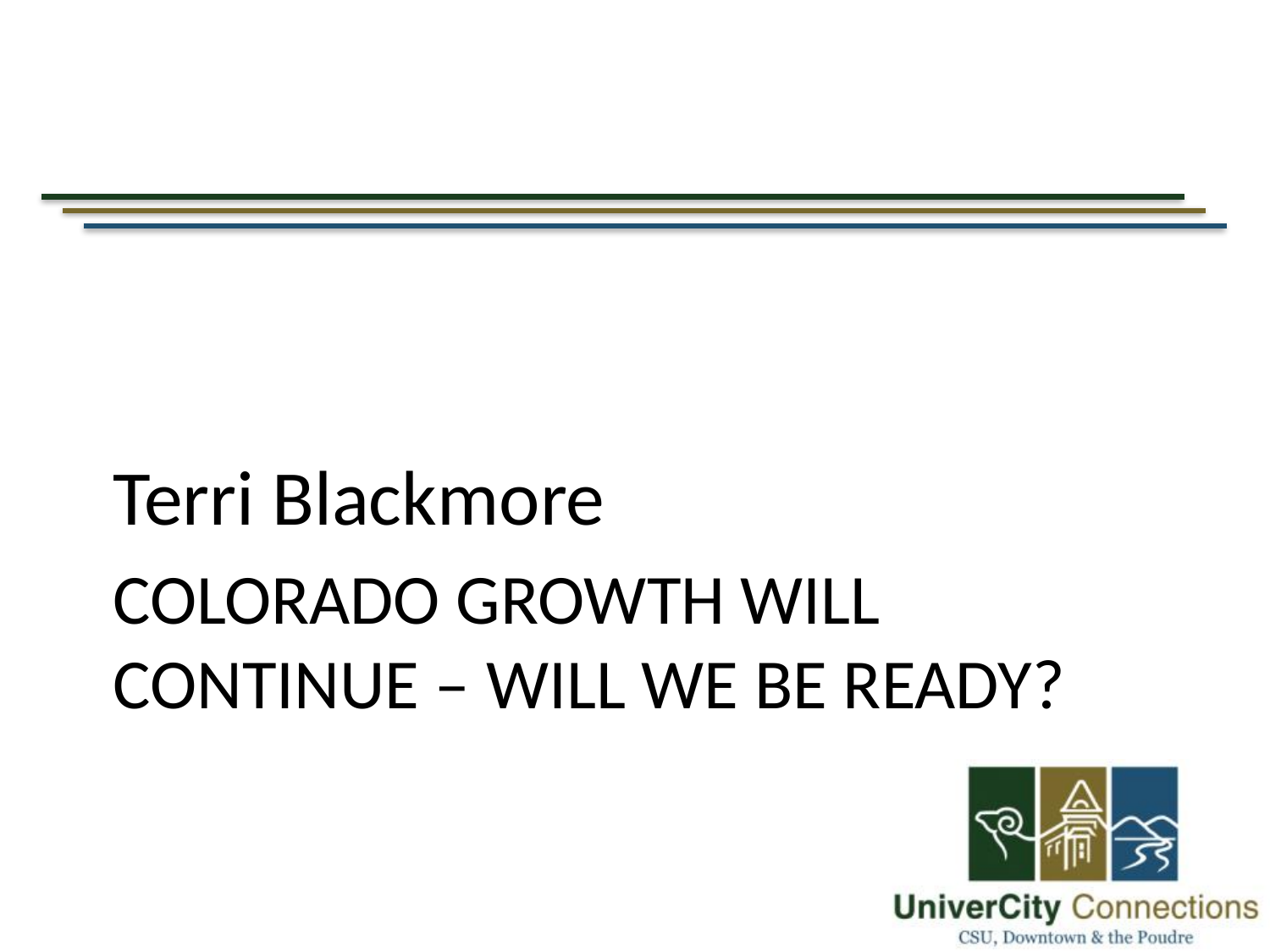

Terri Blackmore
# Colorado Growth Will Continue – Will We Be Ready?